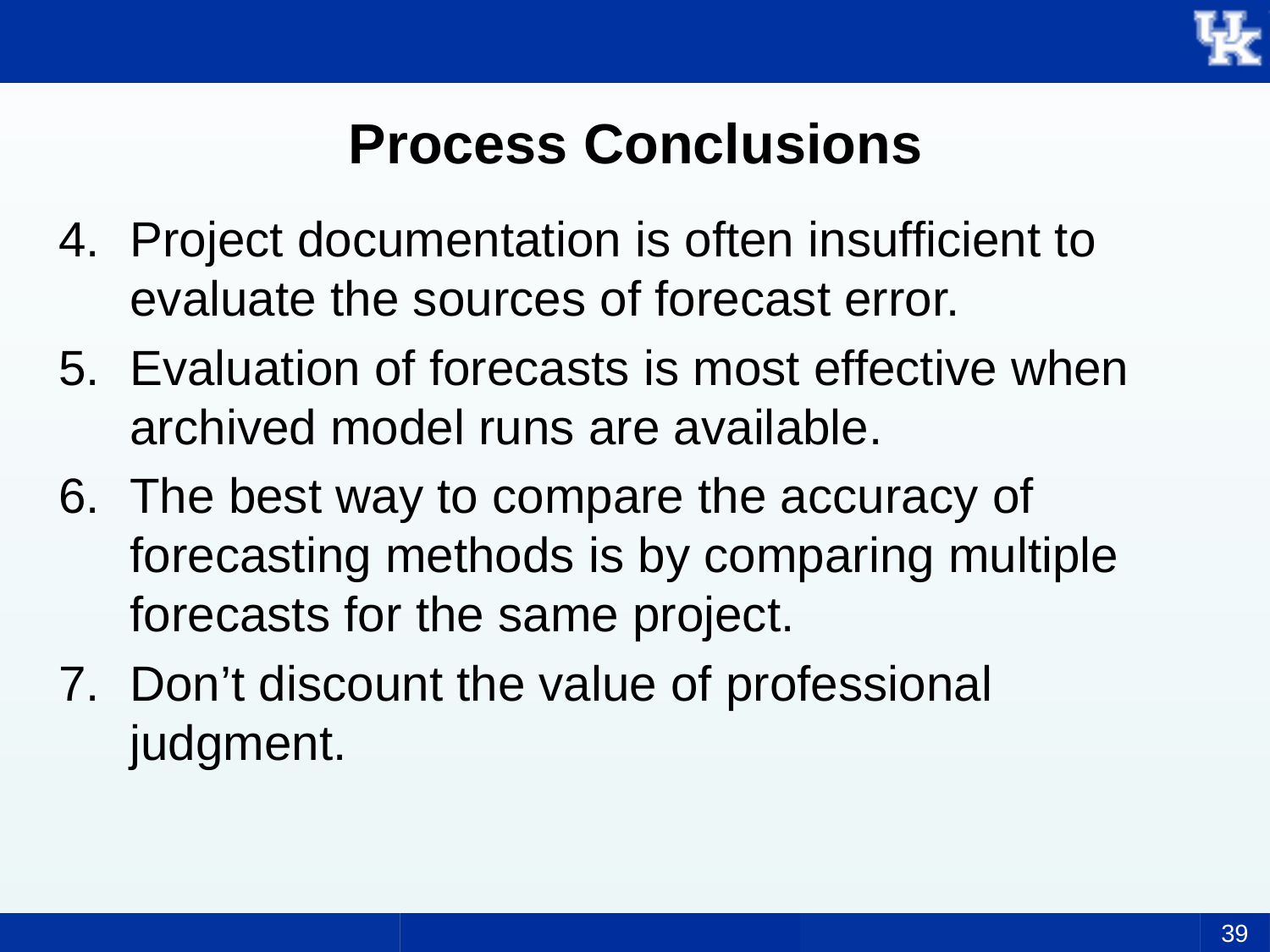

# Process Conclusions
Project documentation is often insufficient to evaluate the sources of forecast error.
Evaluation of forecasts is most effective when archived model runs are available.
The best way to compare the accuracy of forecasting methods is by comparing multiple forecasts for the same project.
Don’t discount the value of professional judgment.
39